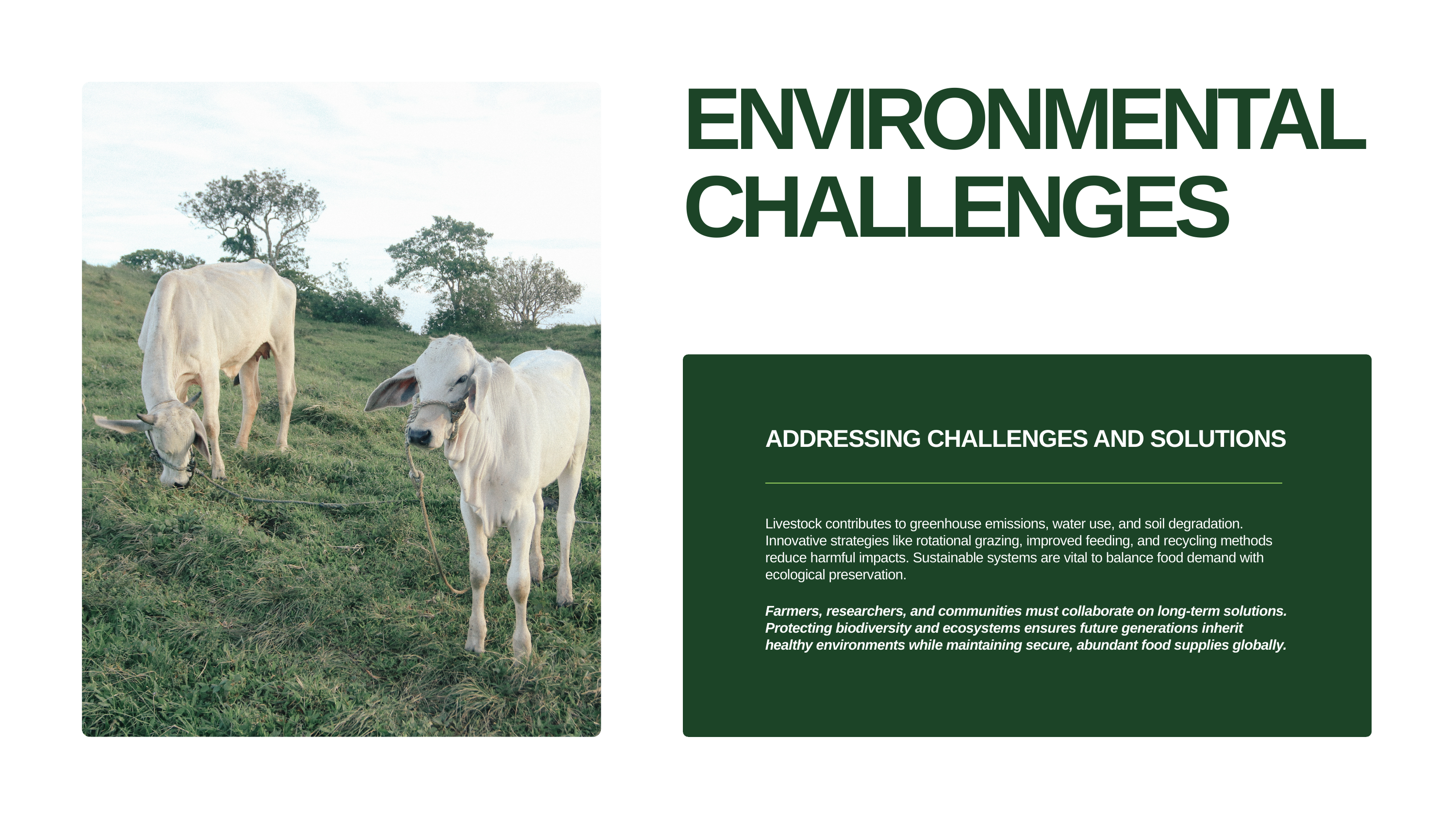

ENVIRONMENTAL CHALLENGES

ADDRESSING CHALLENGES AND SOLUTIONS

Livestock contributes to greenhouse emissions, water use, and soil degradation. Innovative strategies like rotational grazing, improved feeding, and recycling methods reduce harmful impacts. Sustainable systems are vital to balance food demand with ecological preservation.
Farmers, researchers, and communities must collaborate on long-term solutions. Protecting biodiversity and ecosystems ensures future generations inherit healthy environments while maintaining secure, abundant food supplies globally.